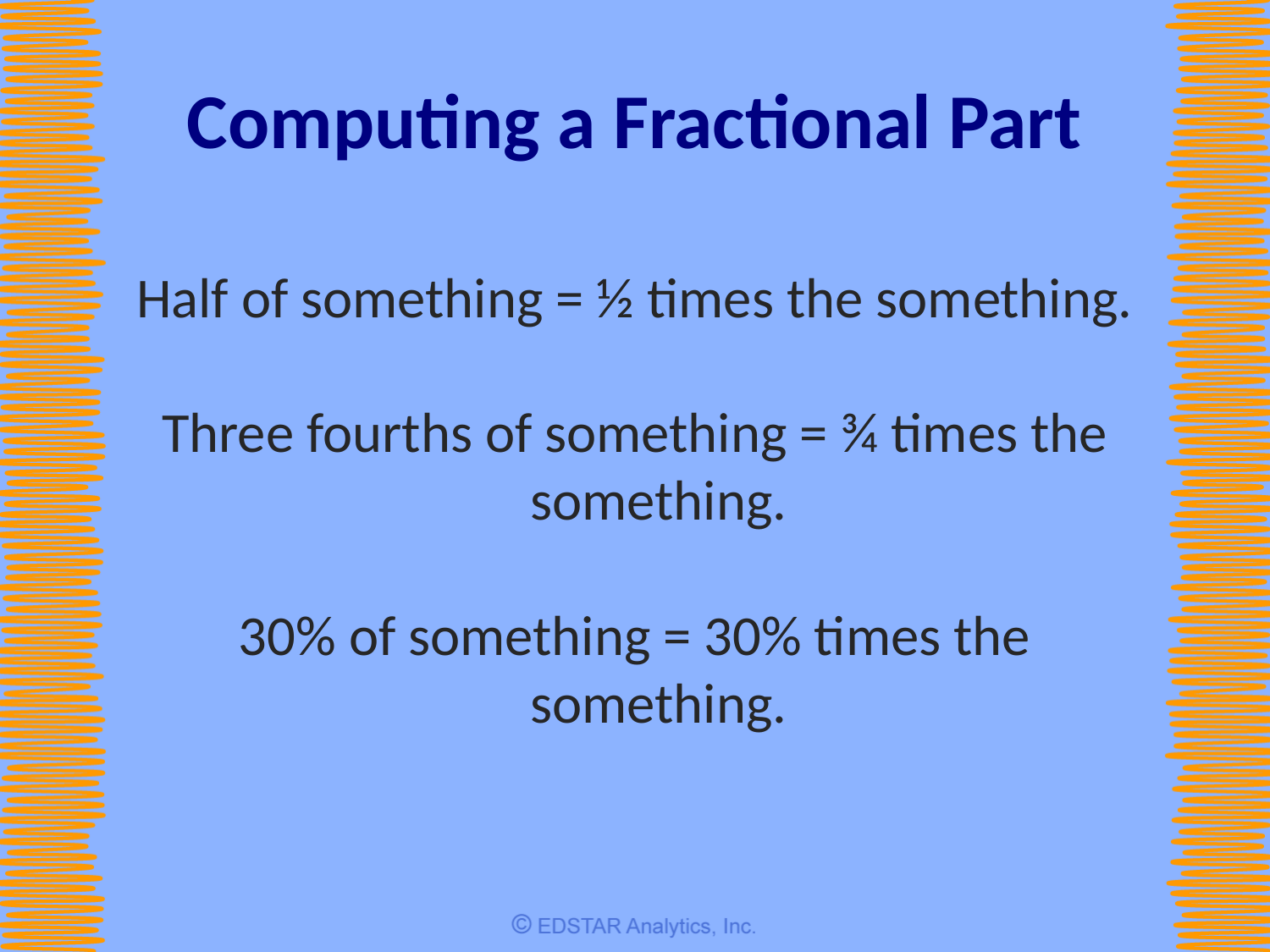

# Computing a Fractional Part
Half of something = ½ times the something.

Three fourths of something = ¾ times the something.

30% of something = 30% times the something.